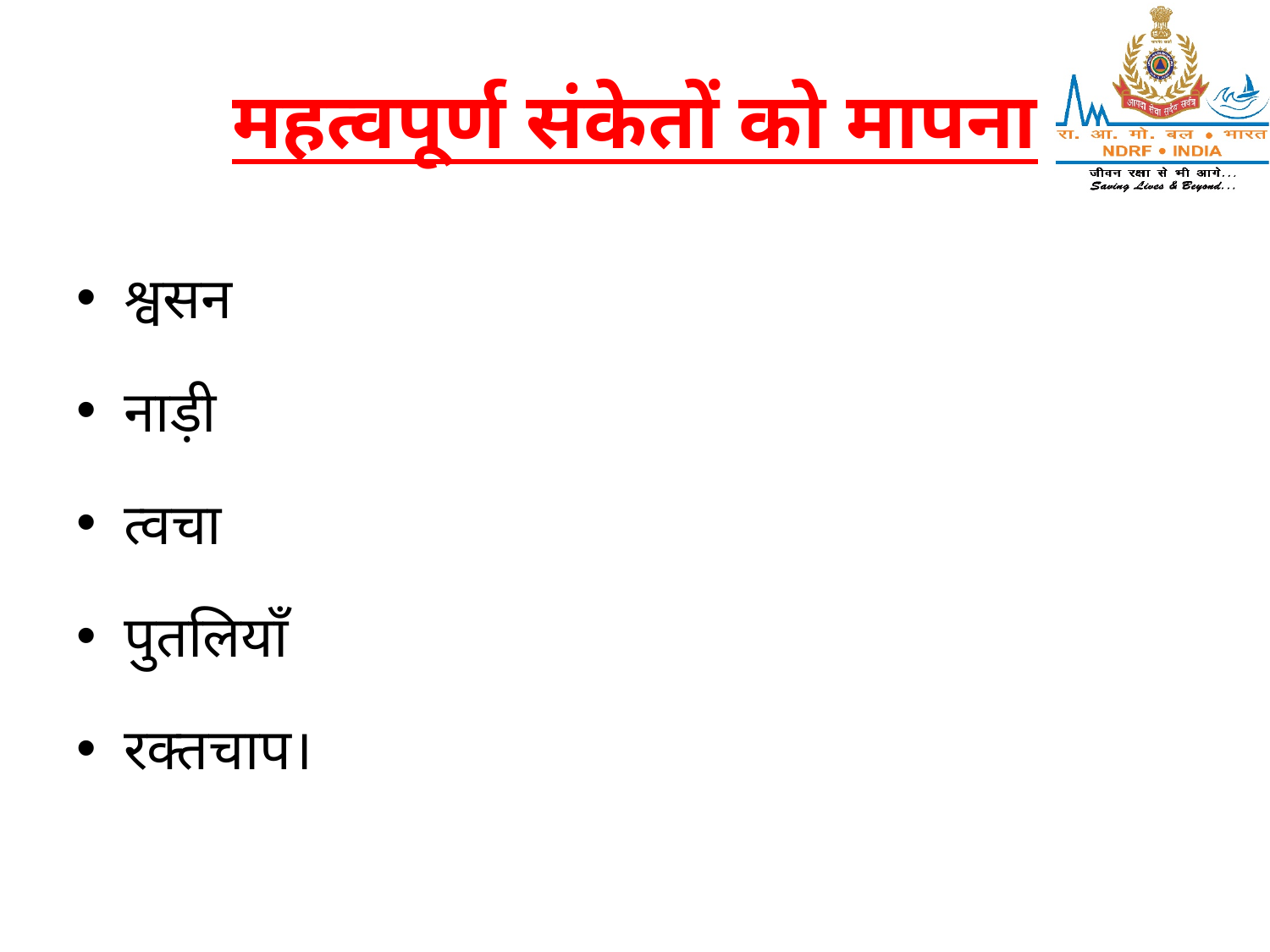

# महत्वपूर्ण संकेतों को मापना
श्वसन
नाड़ी
त्वचा
पुतलियाँ
रक्तचाप।